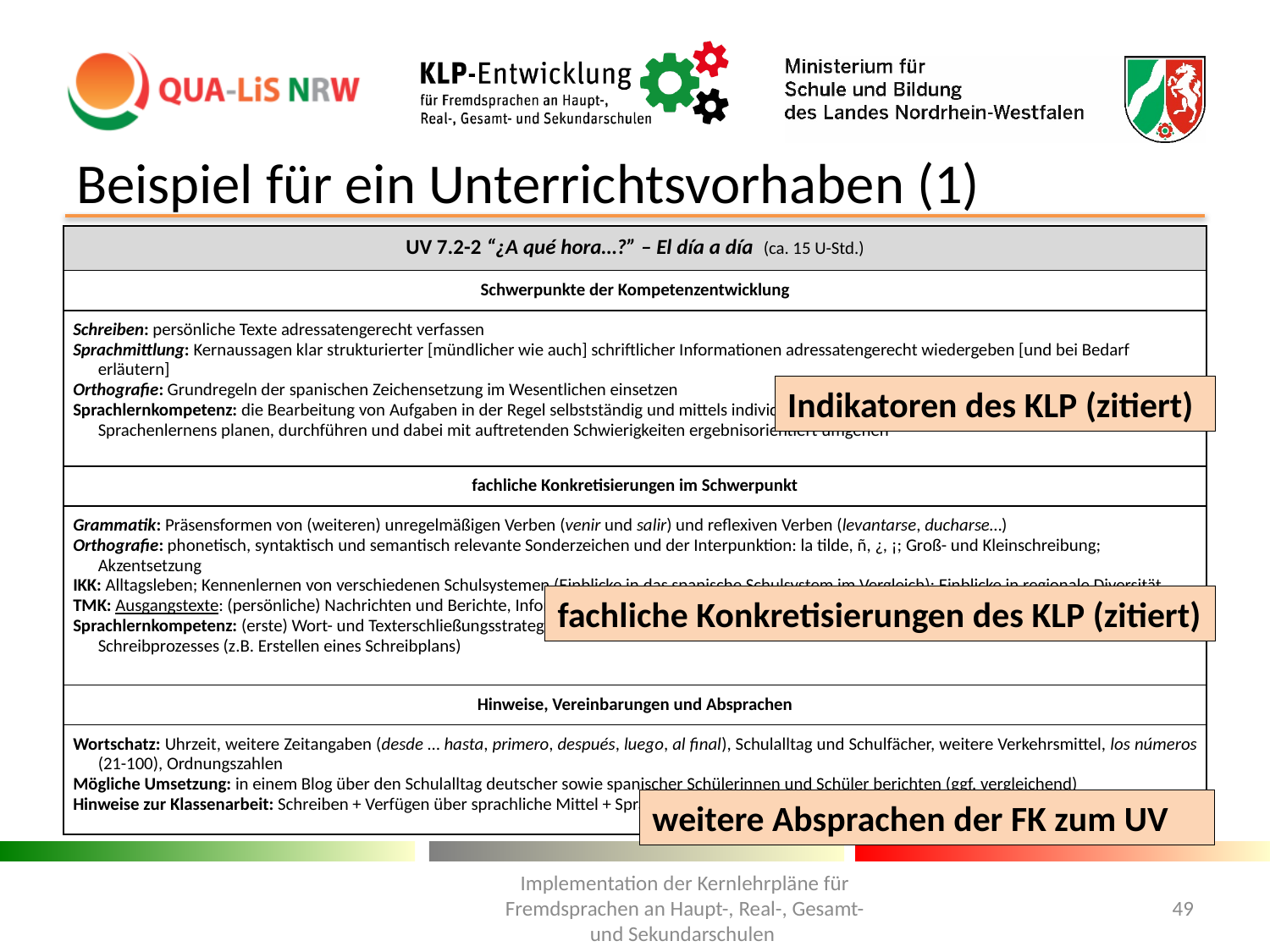

# Beispiel für ein Unterrichtsvorhaben (1)
| UV 7.2-2 “¿A qué hora…?” – El día a día (ca. 15 U-Std.) |
| --- |
| Schwerpunkte der Kompetenzentwicklung |
| Schreiben: persönliche Texte adressatengerecht verfassen Sprachmittlung: Kernaussagen klar strukturierter [mündlicher wie auch] schriftlicher Informationen adressatengerecht wiedergeben [und bei Bedarf erläutern] Orthografie: Grundregeln der spanischen Zeichensetzung im Wesentlichen einsetzen Sprachlernkompetenz: die Bearbeitung von Aufgaben in der Regel selbstständig und mittels individueller sowie kollaborativer Arbeitsformen des Sprachenlernens planen, durchführen und dabei mit auftretenden Schwierigkeiten ergebnisorientiert umgehen |
| fachliche Konkretisierungen im Schwerpunkt |
| Grammatik: Präsensformen von (weiteren) unregelmäßigen Verben (venir und salir) und reflexiven Verben (levantarse, ducharse…) Orthografie: phonetisch, syntaktisch und semantisch relevante Sonderzeichen und der Interpunktion: la tilde, ñ, ¿, ¡; Groß- und Kleinschreibung; Akzentsetzung IKK: Alltagsleben; Kennenlernen von verschiedenen Schulsystemen (Einblicke in das spanische Schulsystem im Vergleich); Einblicke in regionale Diversität TMK: Ausgangstexte: (persönliche) Nachrichten und Berichte, Informationstexte; Zieltexte: persönliche Nachrichten, (einfache Blogeinträge) Sprachlernkompetenz: (erste) Wort- und Texterschließungsstrategien (z.B. Markierungstechniken am Text), (grundlegende) Strategien zur Organisation des Schreibprozesses (z.B. Erstellen eines Schreibplans) |
| Hinweise, Vereinbarungen und Absprachen |
| Wortschatz: Uhrzeit, weitere Zeitangaben (desde … hasta, primero, después, luego, al final), Schulalltag und Schulfächer, weitere Verkehrsmittel, los números (21-100), Ordnungszahlen Mögliche Umsetzung: in einem Blog über den Schulalltag deutscher sowie spanischer Schülerinnen und Schüler berichten (ggf. vergleichend) Hinweise zur Klassenarbeit: Schreiben + Verfügen über sprachliche Mittel + Sprachmittlung |
Indikatoren des KLP (zitiert)
fachliche Konkretisierungen des KLP (zitiert)
weitere Absprachen der FK zum UV
Implementation der Kernlehrpläne für Fremdsprachen an Haupt-, Real-, Gesamt- und Sekundarschulen
49